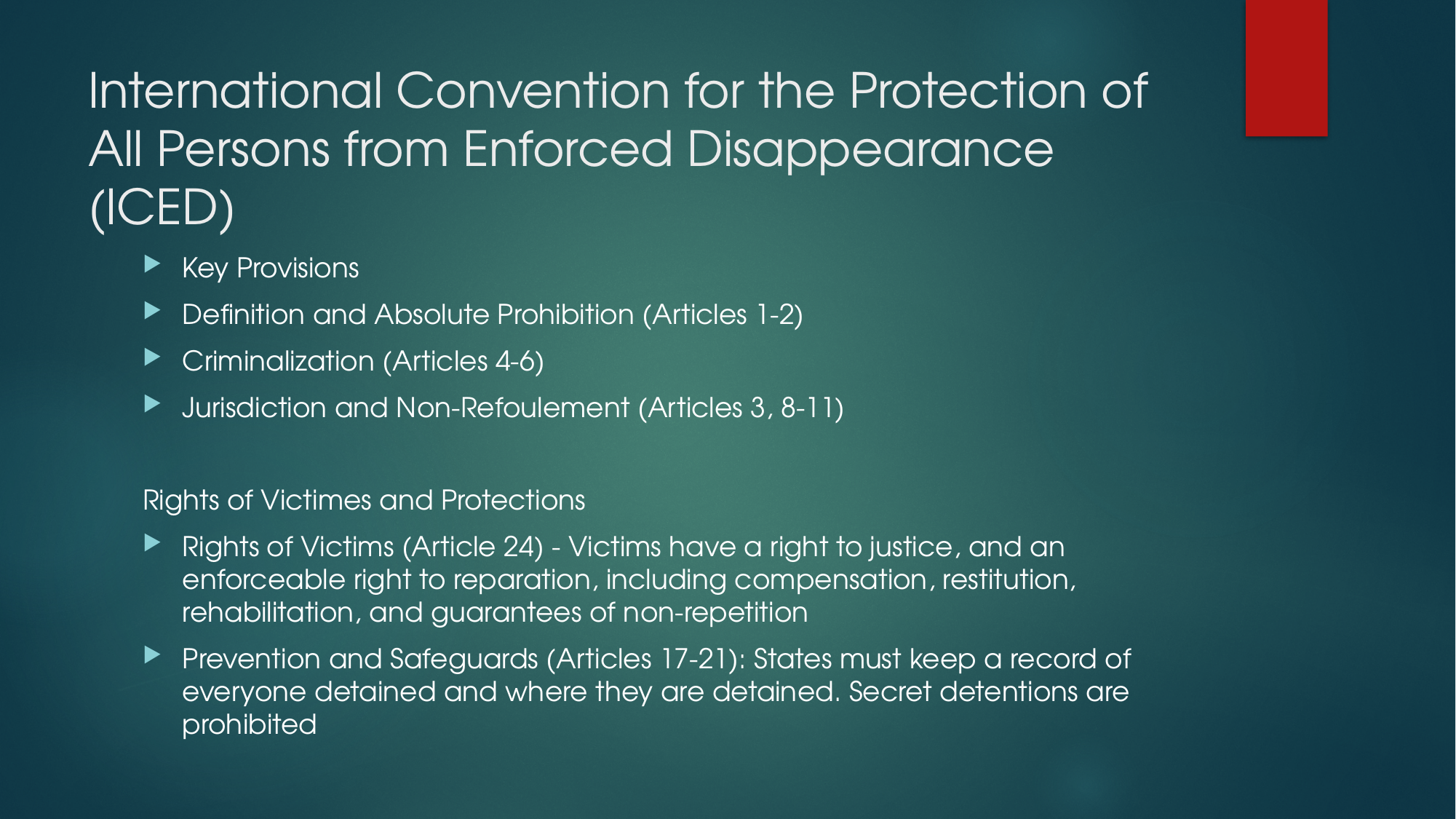

# International Convention for the Protection of All Persons from Enforced Disappearance (ICED)
Key Provisions
Definition and Absolute Prohibition (Articles 1-2)
Criminalization (Articles 4-6)
Jurisdiction and Non-Refoulement (Articles 3, 8-11)

Rights of Victimes and Protections
Rights of Victims (Article 24) - Victims have a right to justice, and an enforceable right to reparation, including compensation, restitution, rehabilitation, and guarantees of non-repetition
Prevention and Safeguards (Articles 17-21): States must keep a record of everyone detained and where they are detained. Secret detentions are prohibited